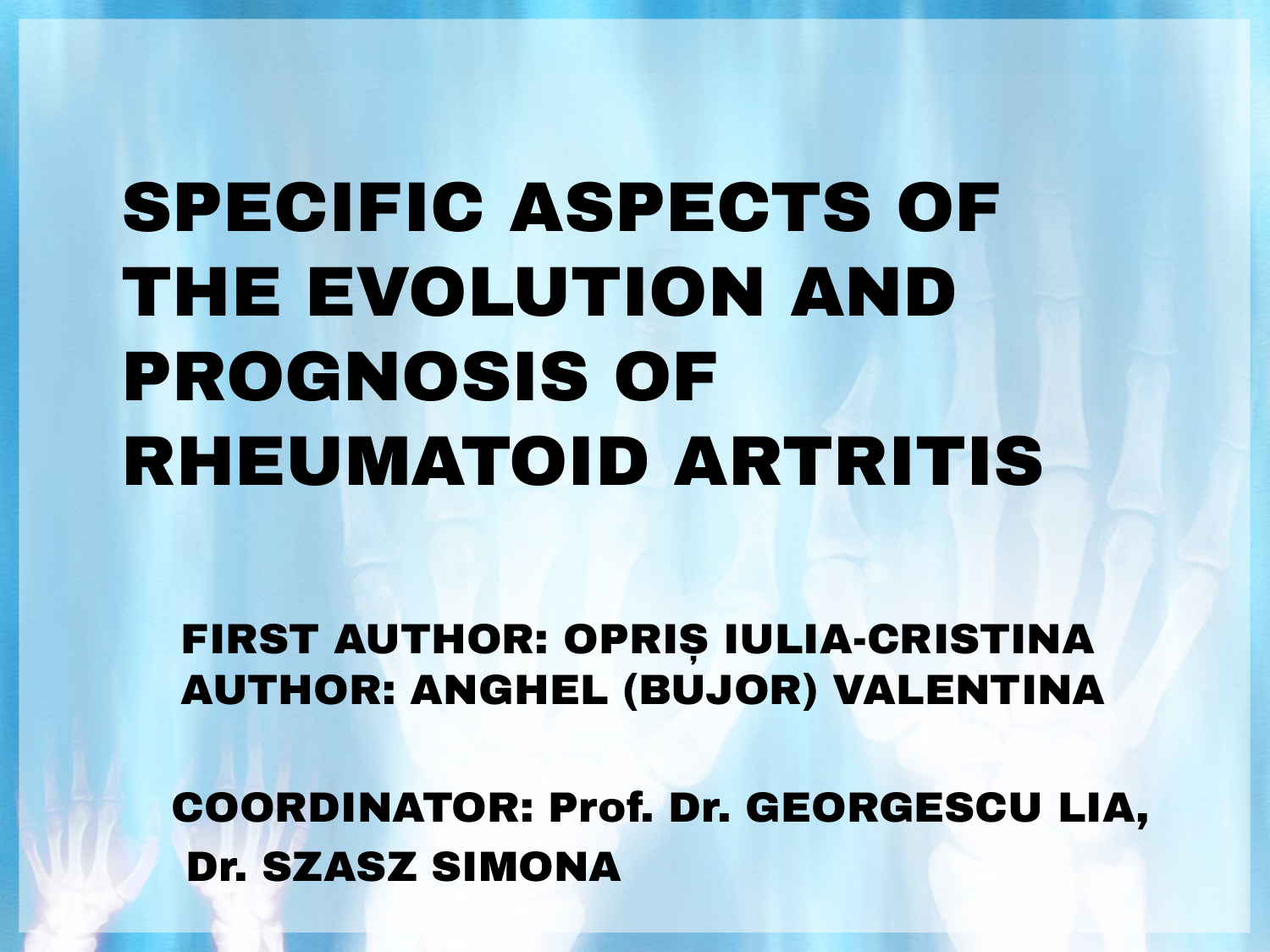

# SPECIFIC ASPECTS OF THE EVOLUTION AND PROGNOSIS OF RHEUMATOID ARTRITIS
FIRST AUTHOR: OPRIȘ IULIA-CRISTINA
AUTHOR: ANGHEL (BUJOR) VALENTINA

COORDINATOR: Prof. Dr. GEORGESCU LIA,
 Dr. SZASZ SIMONA